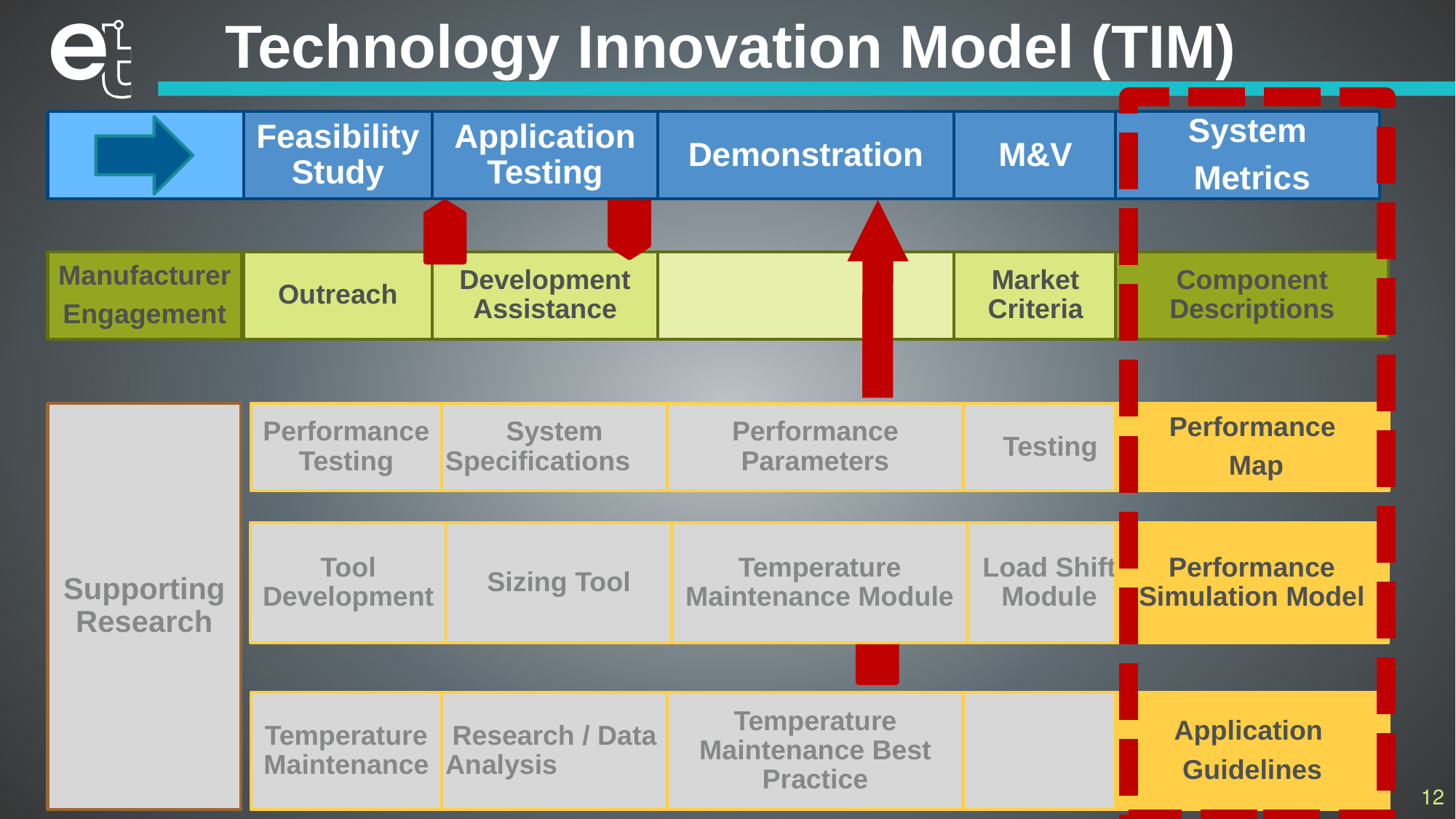

Technology Innovation Model (TIM)

System Specifications
Testing
Performance
 Map
Performance Parameters
Performance Testing
Supporting Research
Tool Development
Sizing Tool
Temperature Maintenance Module
Load Shift Module
Performance Simulation Model
Temperature Maintenance Best Practice

Application
Guidelines
Research / Data Analysis
Temperature Maintenance

Feasibility Study
Application Testing
Demonstration
M&V
System
 Metrics

Manufacturer
Engagement
Outreach
Development Assistance

Market Criteria
Component Descriptions